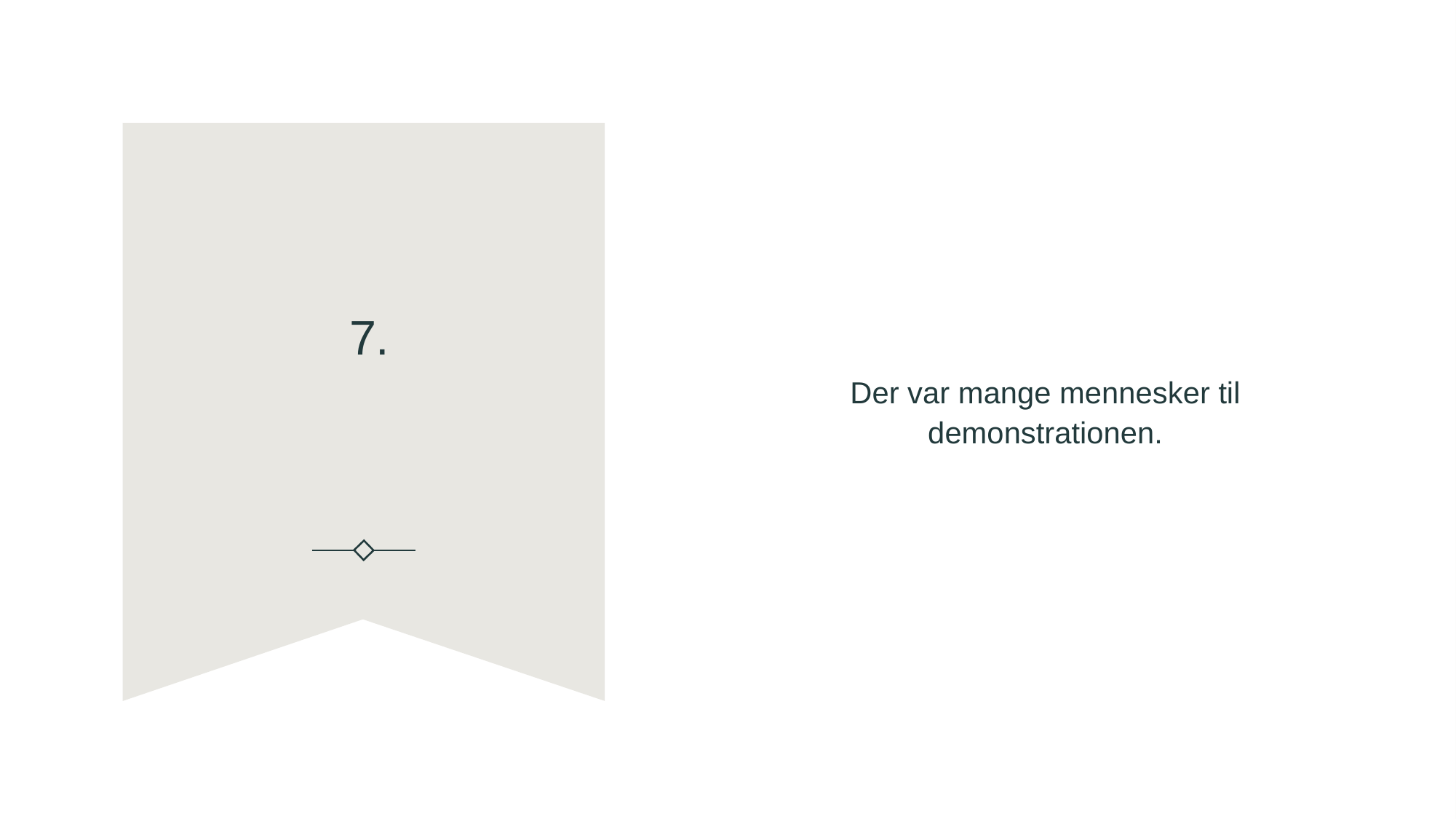

Der var mange mennesker til demonstrationen.

# 7.